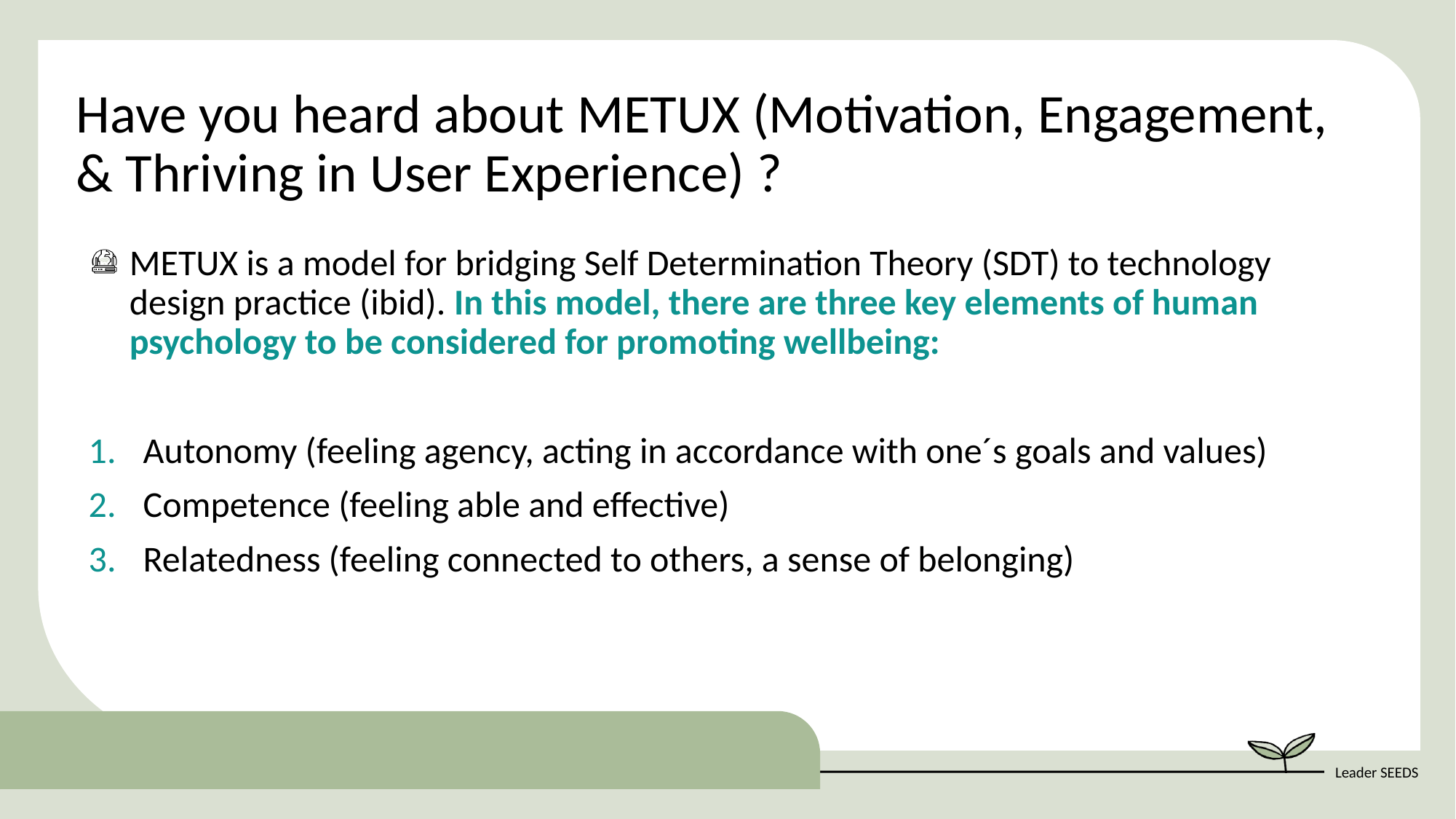

Have you heard about METUX (Motivation, Engagement, & Thriving in User Experience) ?
METUX is a model for bridging Self Determination Theory (SDT) to technology design practice (ibid). In this model, there are three key elements of human psychology to be considered for promoting wellbeing:

Autonomy (feeling agency, acting in accordance with one´s goals and values)
Competence (feeling able and effective)
Relatedness (feeling connected to others, a sense of belonging)